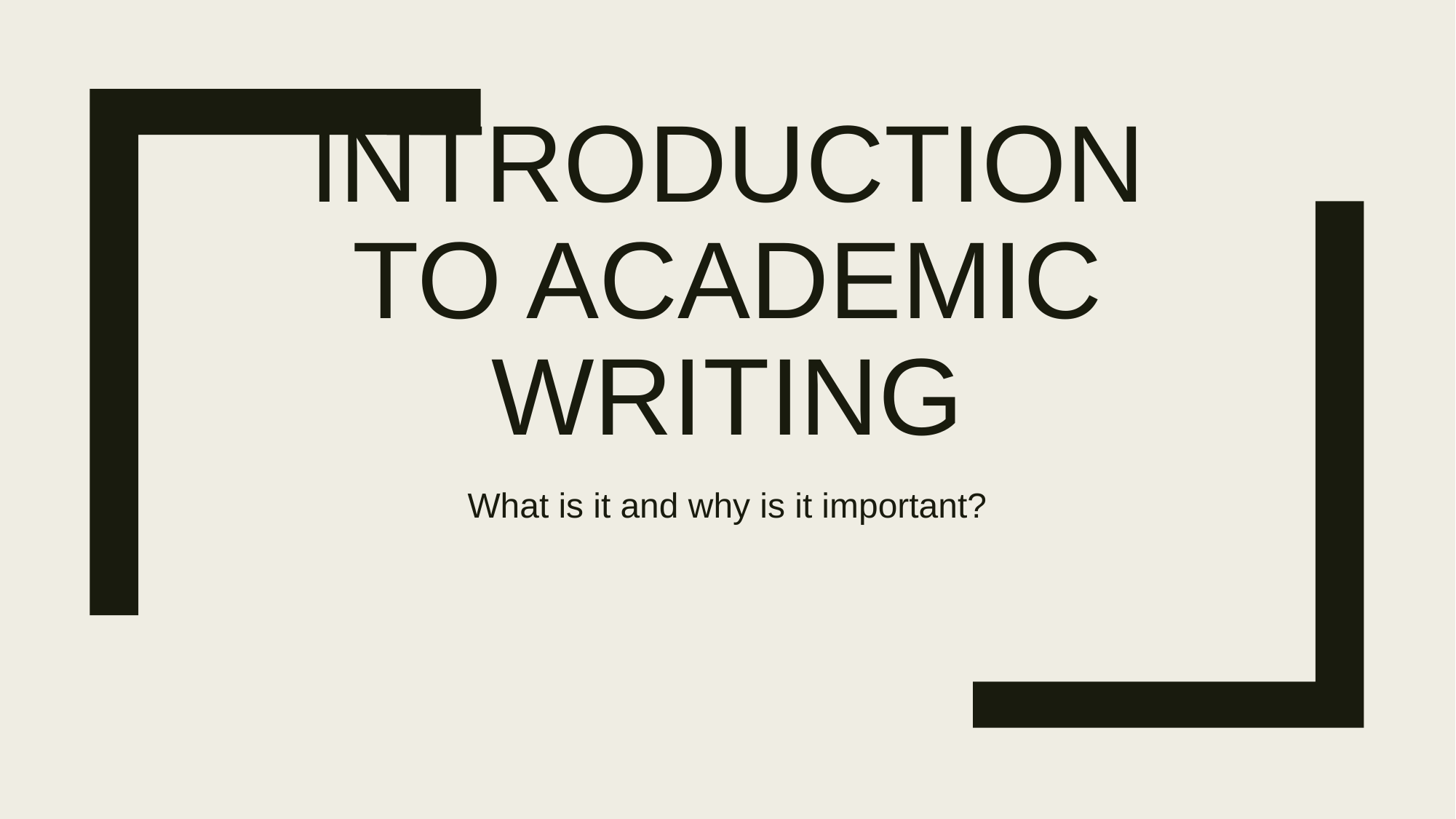

# Introduction to Academic writing
What is it and why is it important?